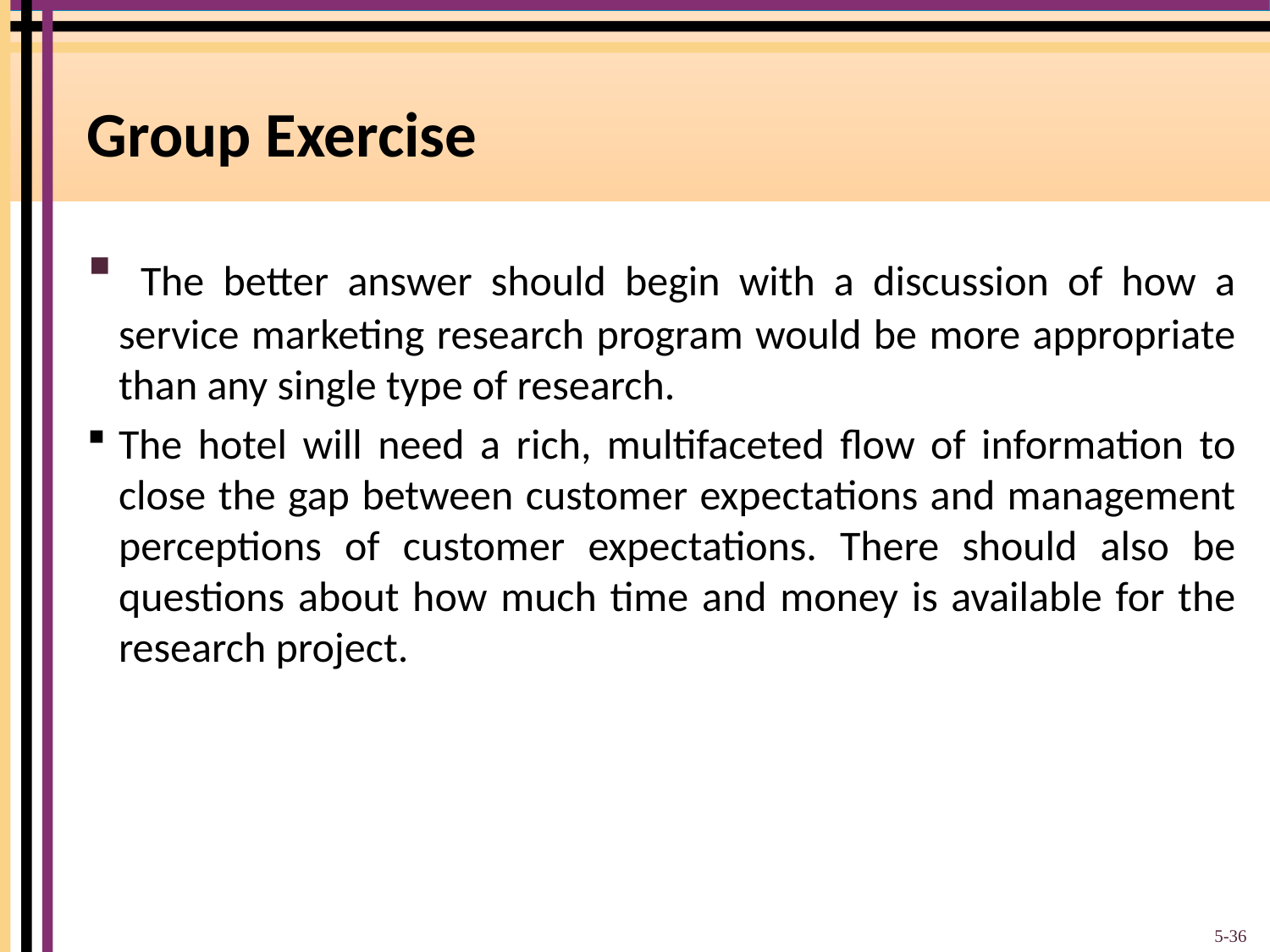

# Group Exercise
 The better answer should begin with a discussion of how a service marketing research program would be more appropriate than any single type of research.
The hotel will need a rich, multifaceted flow of information to close the gap between customer expectations and management perceptions of customer expectations. There should also be questions about how much time and money is available for the research project.
5-36